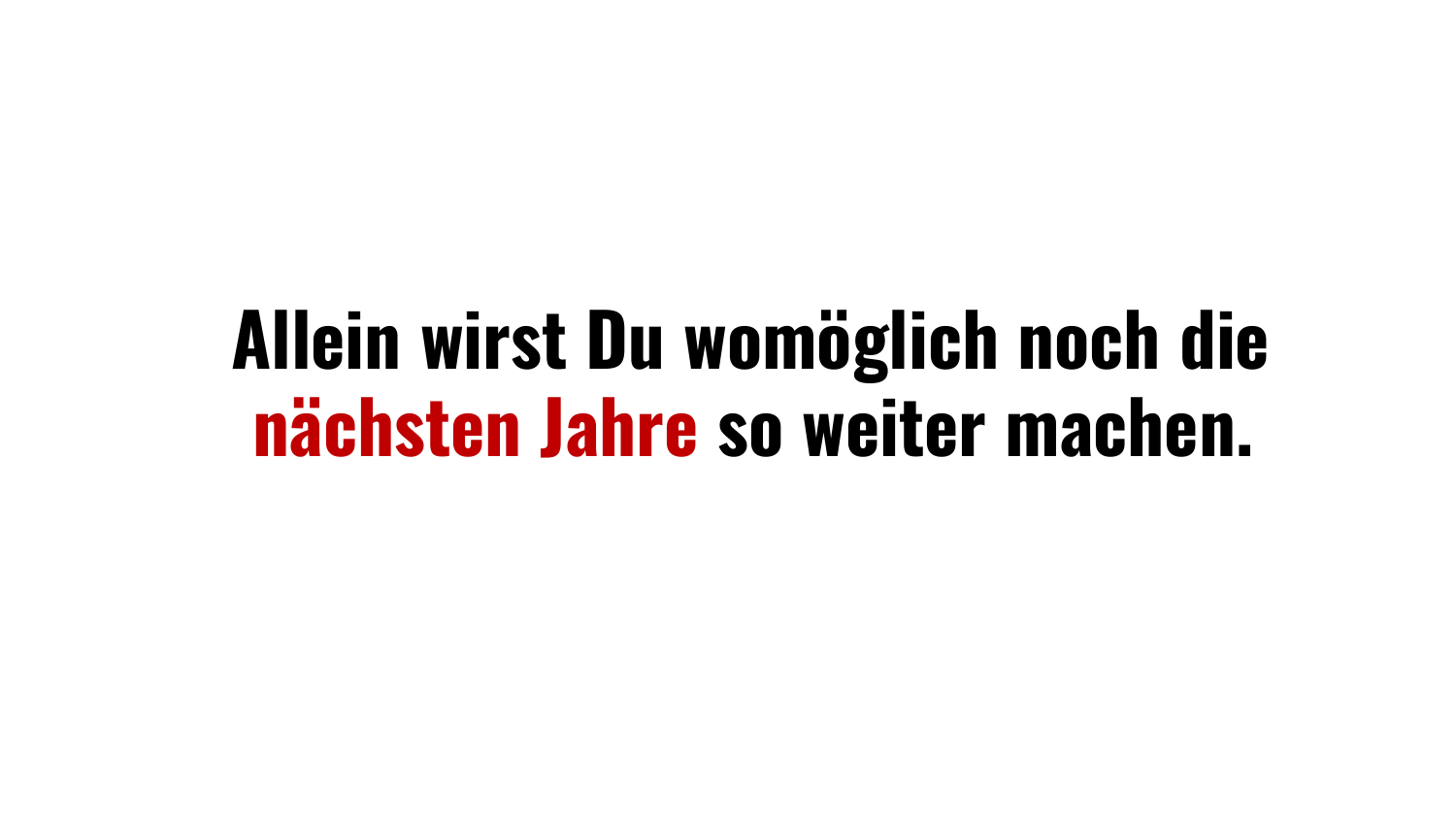

Allein wirst Du womöglich noch die
nächsten Jahre so weiter machen.